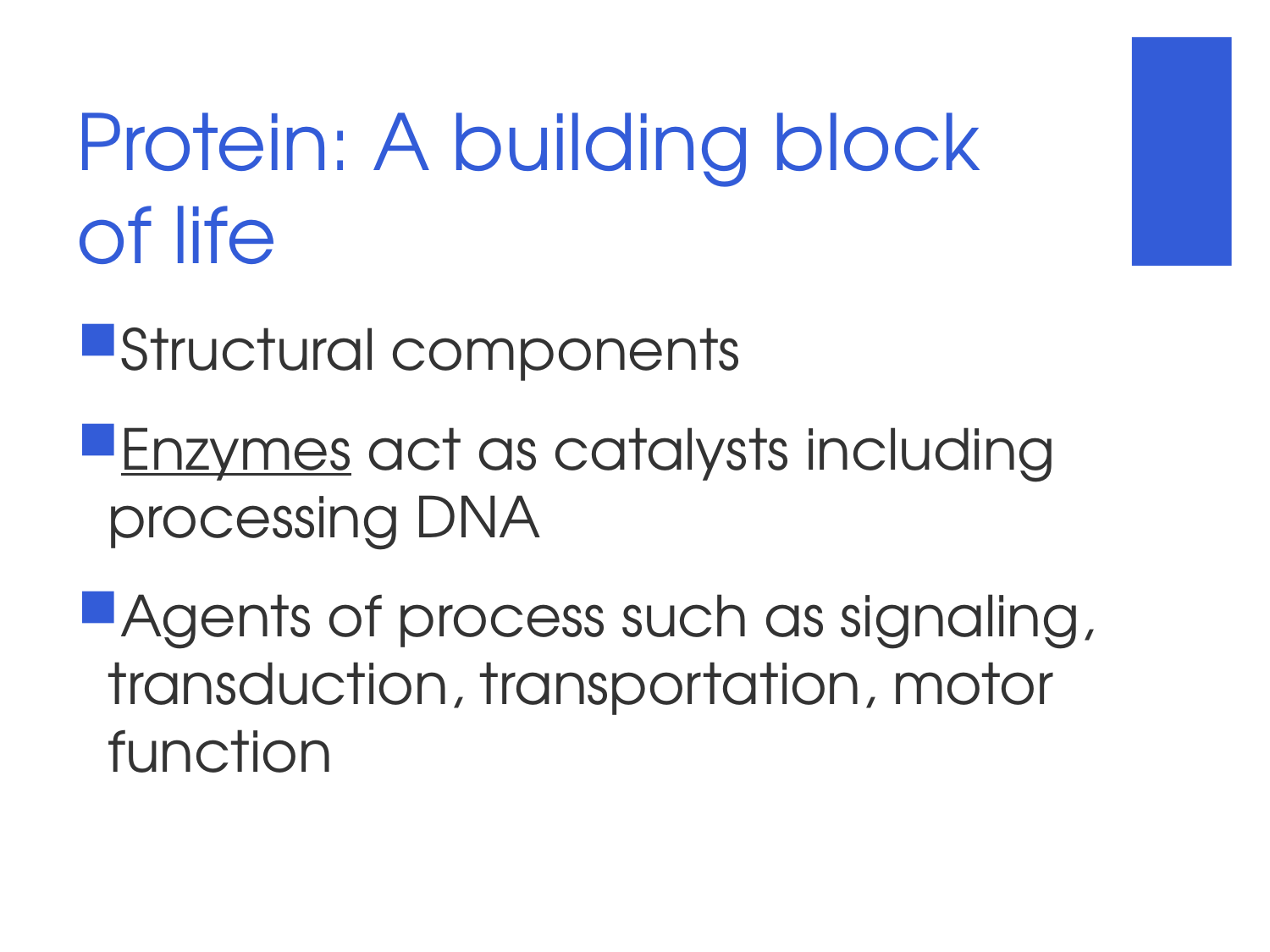

# Protein: A building block of life
Structural components
Enzymes act as catalysts including processing DNA
Agents of process such as signaling, transduction, transportation, motor function